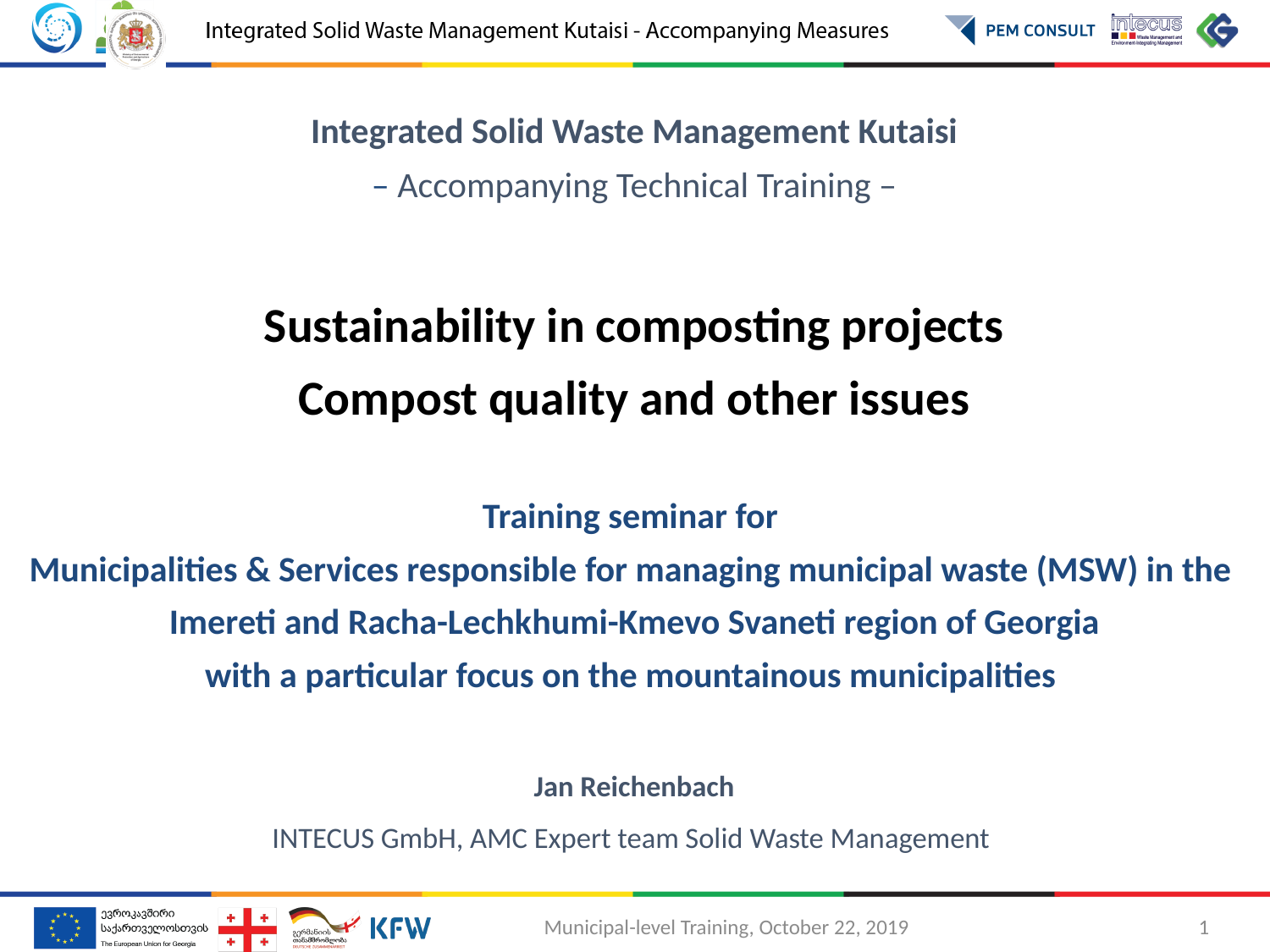

Integrated Solid Waste Management Kutaisi
– Accompanying Technical Training –

Sustainability in composting projects
Compost quality and other issues

Training seminar for
Municipalities & Services responsible for managing municipal waste (MSW) in the
Imereti and Racha-Lechkhumi-Kmevo Svaneti region of Georgia
with a particular focus on the mountainous municipalities
Jan Reichenbach
INTECUS GmbH, AMC Expert team Solid Waste Management
Municipal-level Training, October 22, 2019 			    1